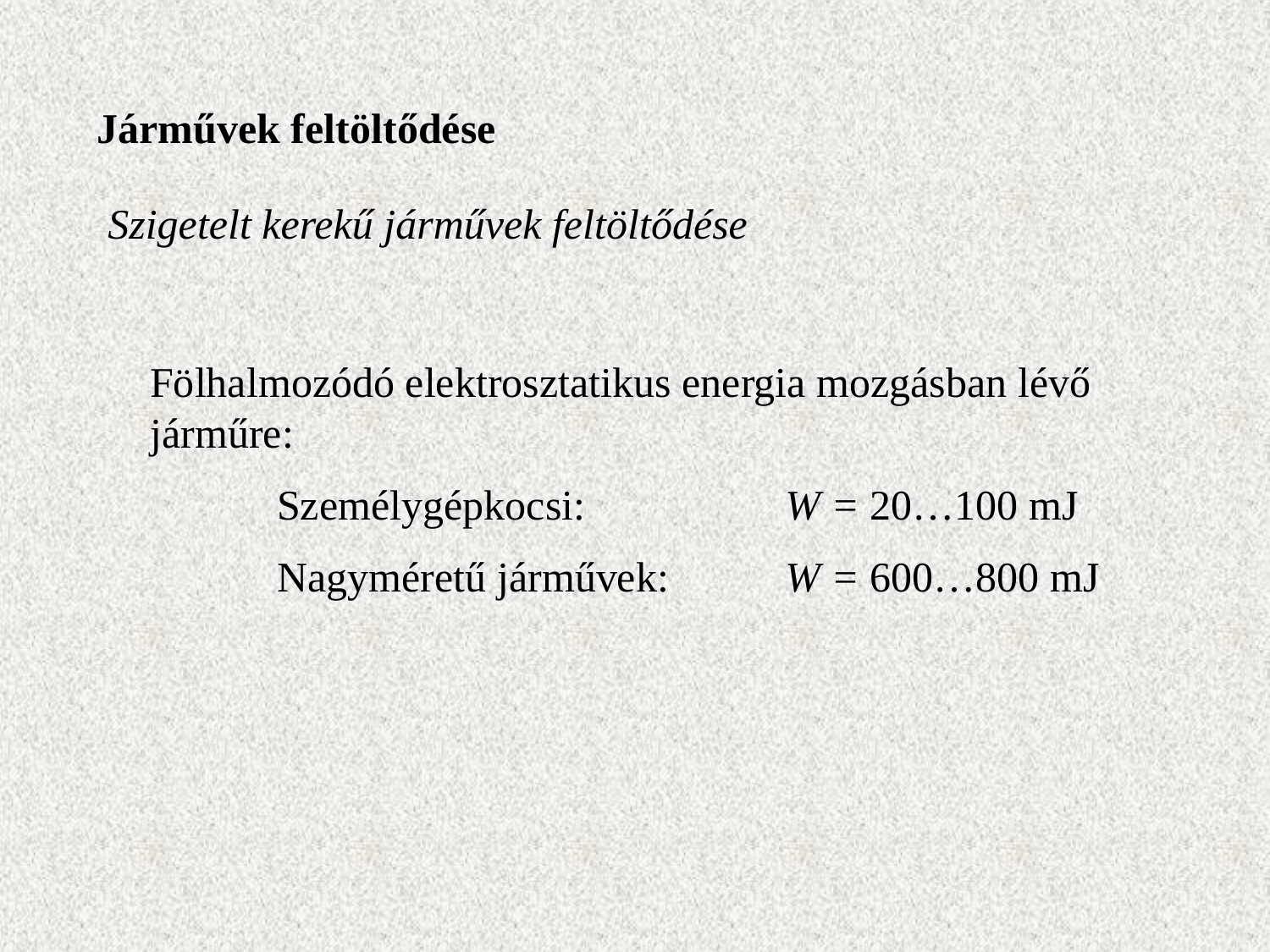

Járművek feltöltődése
Szigetelt kerekű járművek feltöltődése

Fölhalmozódó elektrosztatikus energia mozgásban lévő járműre:
	Személygépkocsi: 		W = 20…100 mJ
	Nagyméretű járművek: 	W = 600…800 mJ